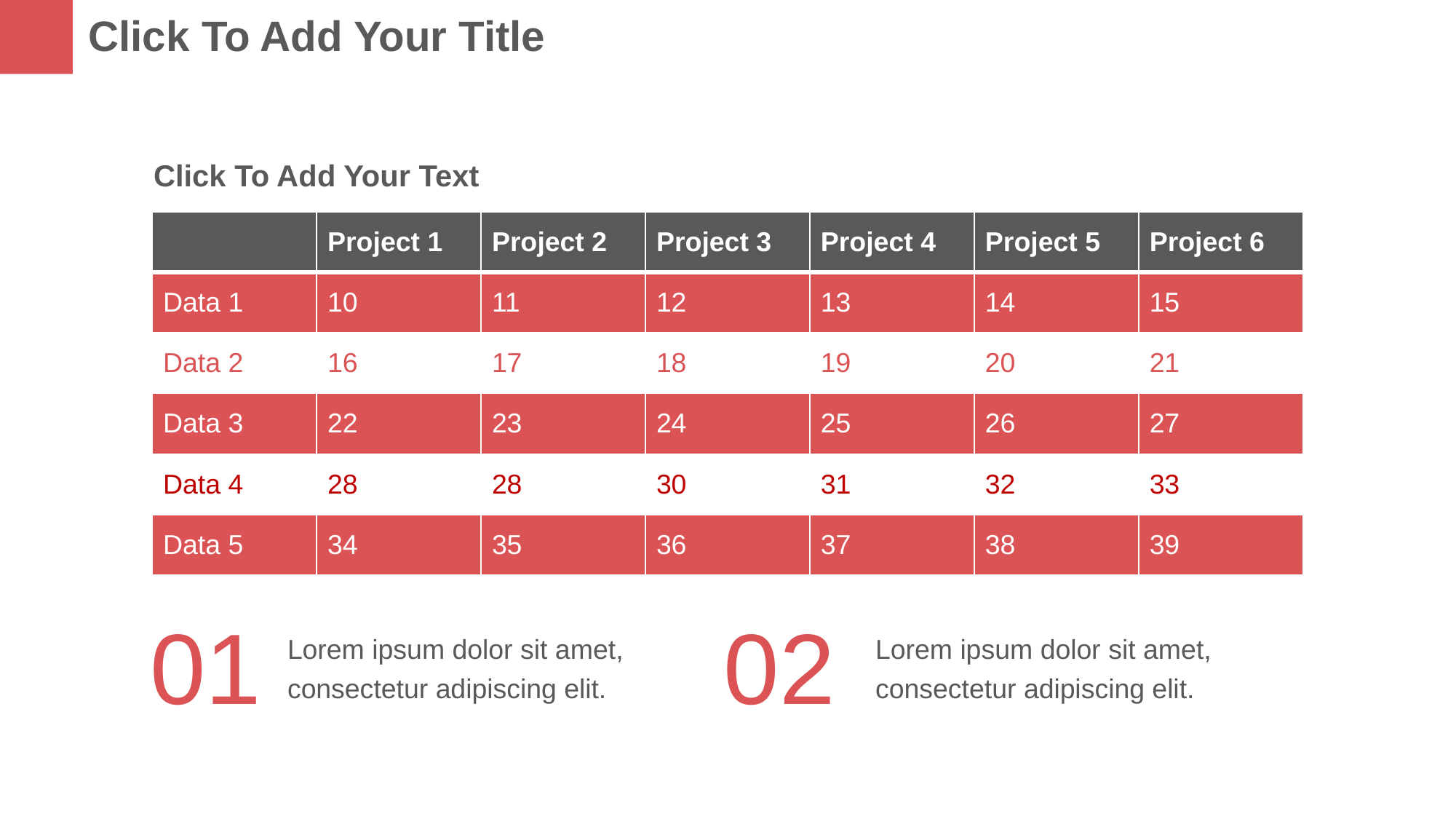

Click To Add Your Title
Click To Add Your Text
|  | Project 1 | Project 2 | Project 3 | Project 4 | Project 5 | Project 6 |
| --- | --- | --- | --- | --- | --- | --- |
| Data 1 | 10 | 11 | 12 | 13 | 14 | 15 |
| Data 2 | 16 | 17 | 18 | 19 | 20 | 21 |
| Data 3 | 22 | 23 | 24 | 25 | 26 | 27 |
| Data 4 | 28 | 28 | 30 | 31 | 32 | 33 |
| Data 5 | 34 | 35 | 36 | 37 | 38 | 39 |
02
01
Lorem ipsum dolor sit amet, consectetur adipiscing elit.
Lorem ipsum dolor sit amet, consectetur adipiscing elit.